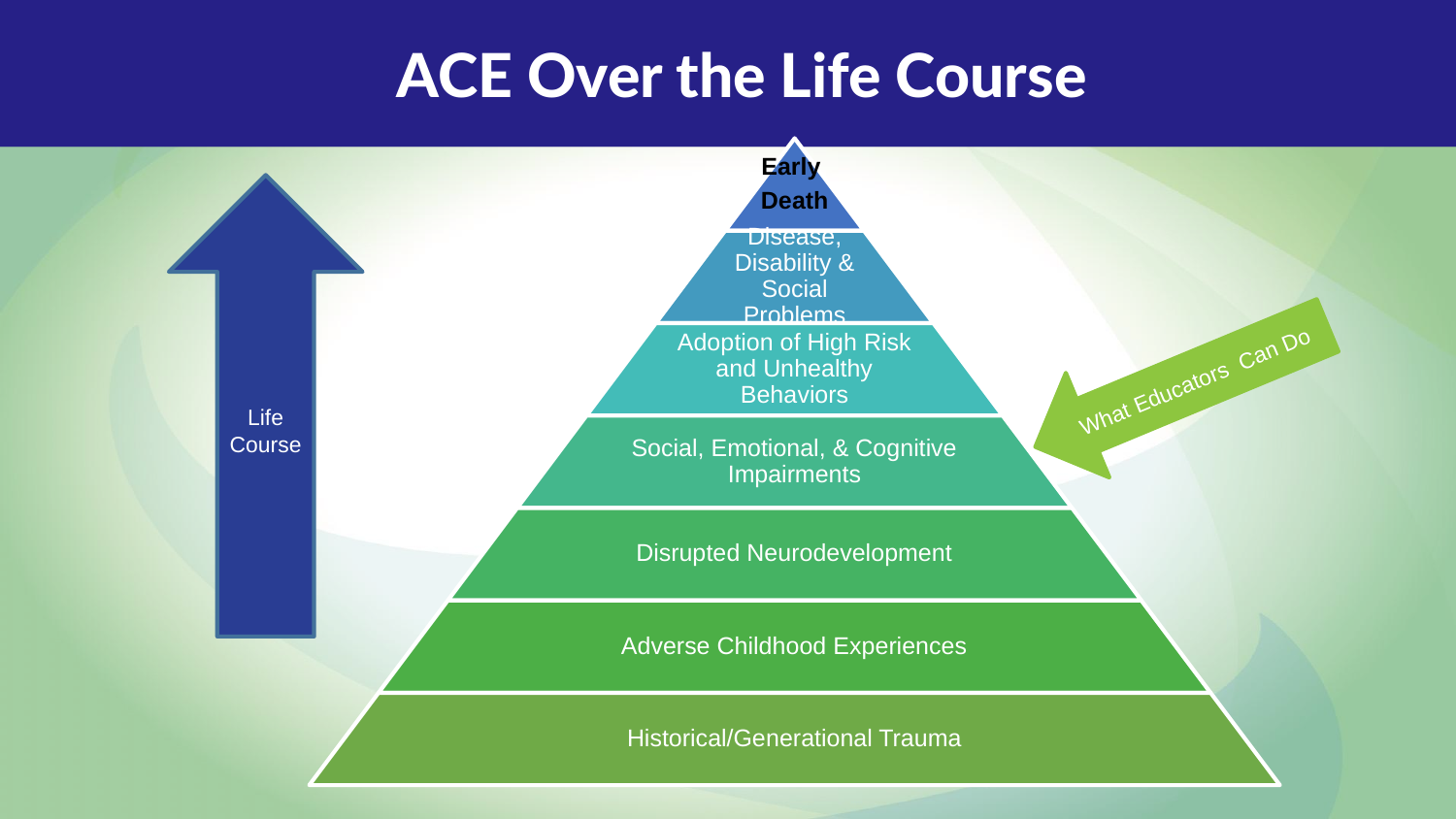

ACE Over the Life Course

Early
Death

Disease, Disability & Social Problems

Adoption of High Risk and Unhealthy Behaviors

Social, Emotional, & Cognitive Impairments

Disrupted Neurodevelopment

Adverse Childhood Experiences

Historical/Generational Trauma
Life Course
What Educators  Can Do